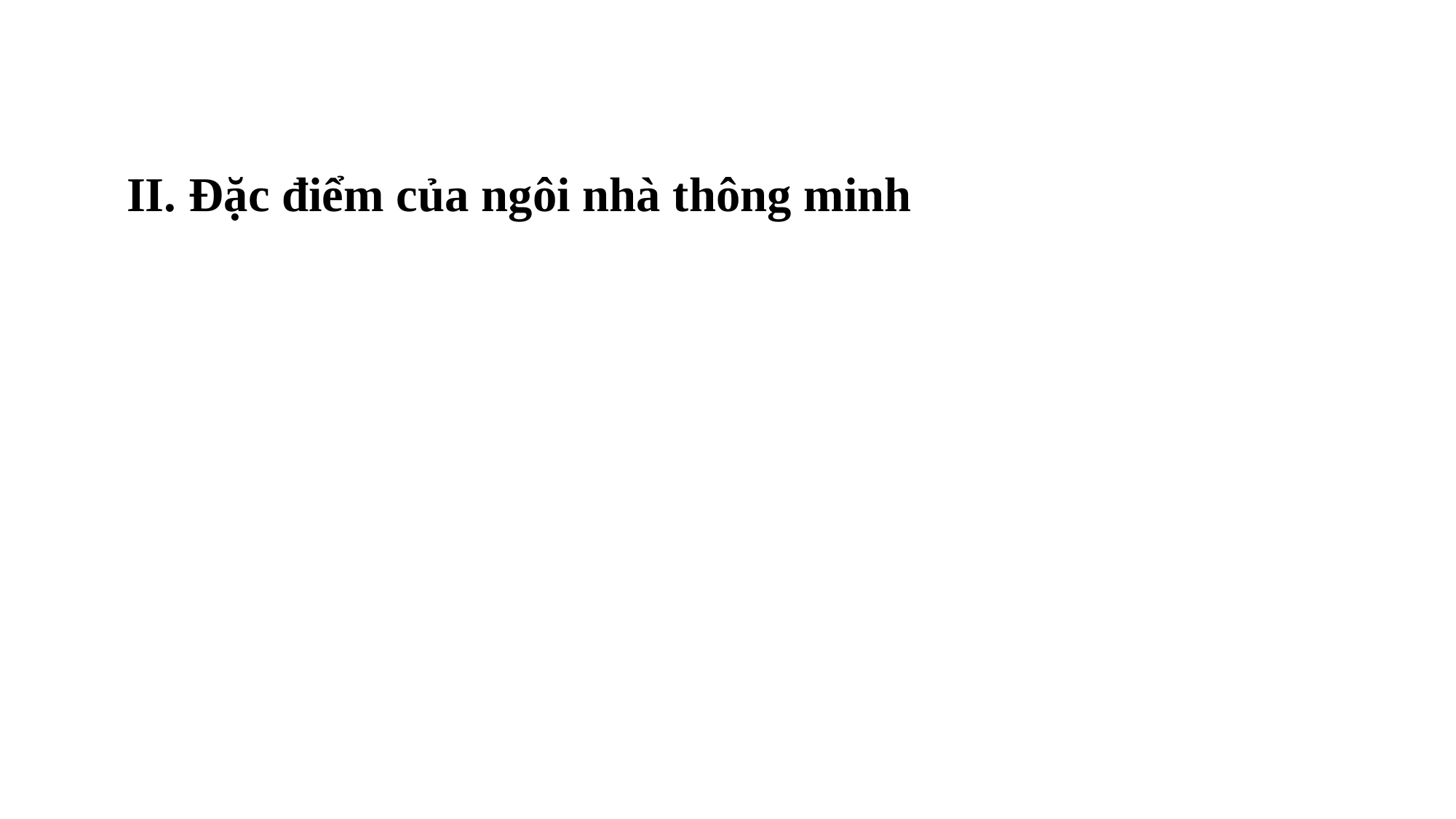

II. Đặc điểm của ngôi nhà thông minh